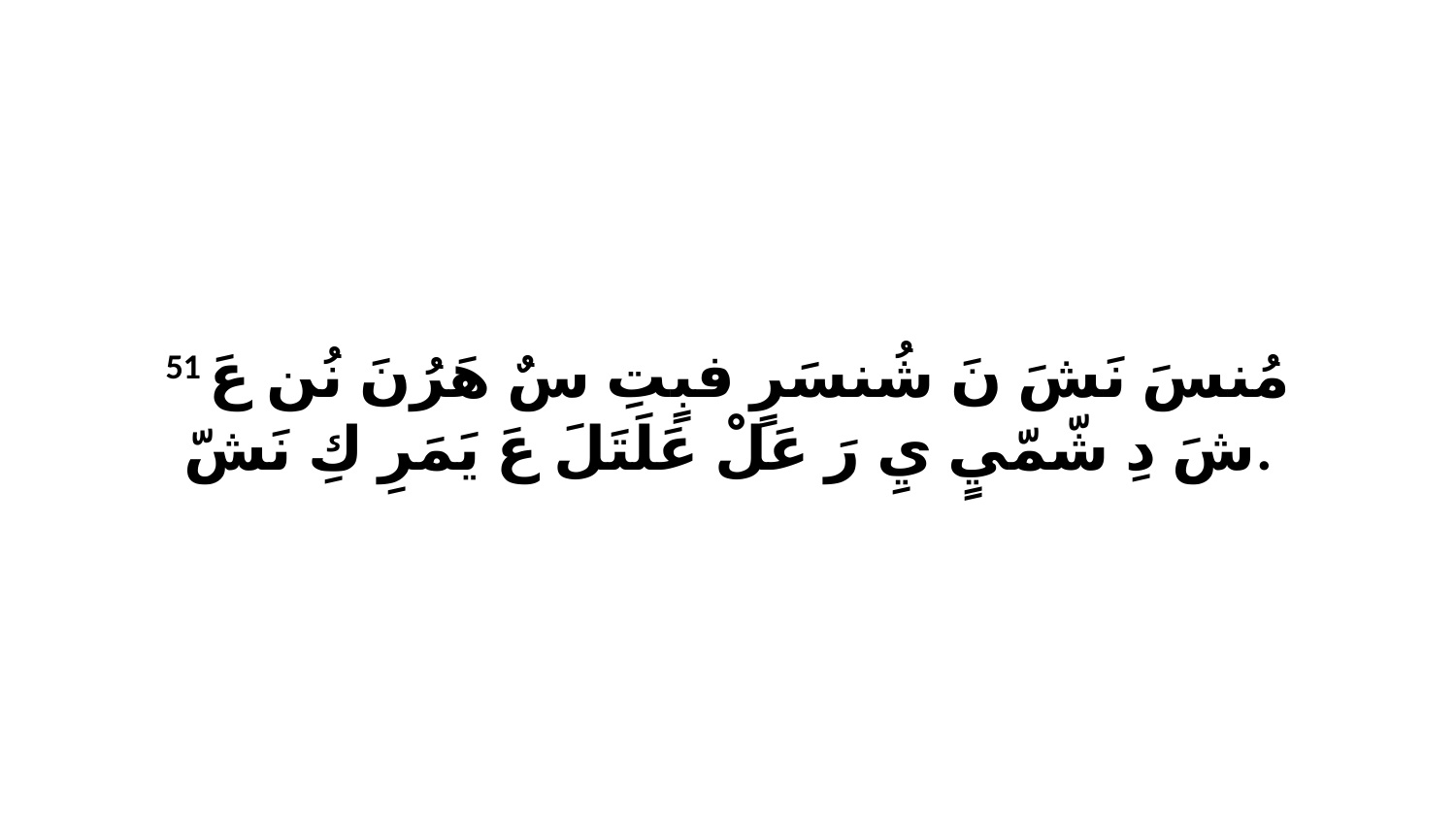

51 مُنسَ نَشَ نَ شُنسَرٍ فبٍتِ سٌ هَرُنَ نُن عَ شَ دِ شّمّيٍ يِ رَ عَلْ عَلَتَلَ عَ يَمَرِ كِ نَشّ.